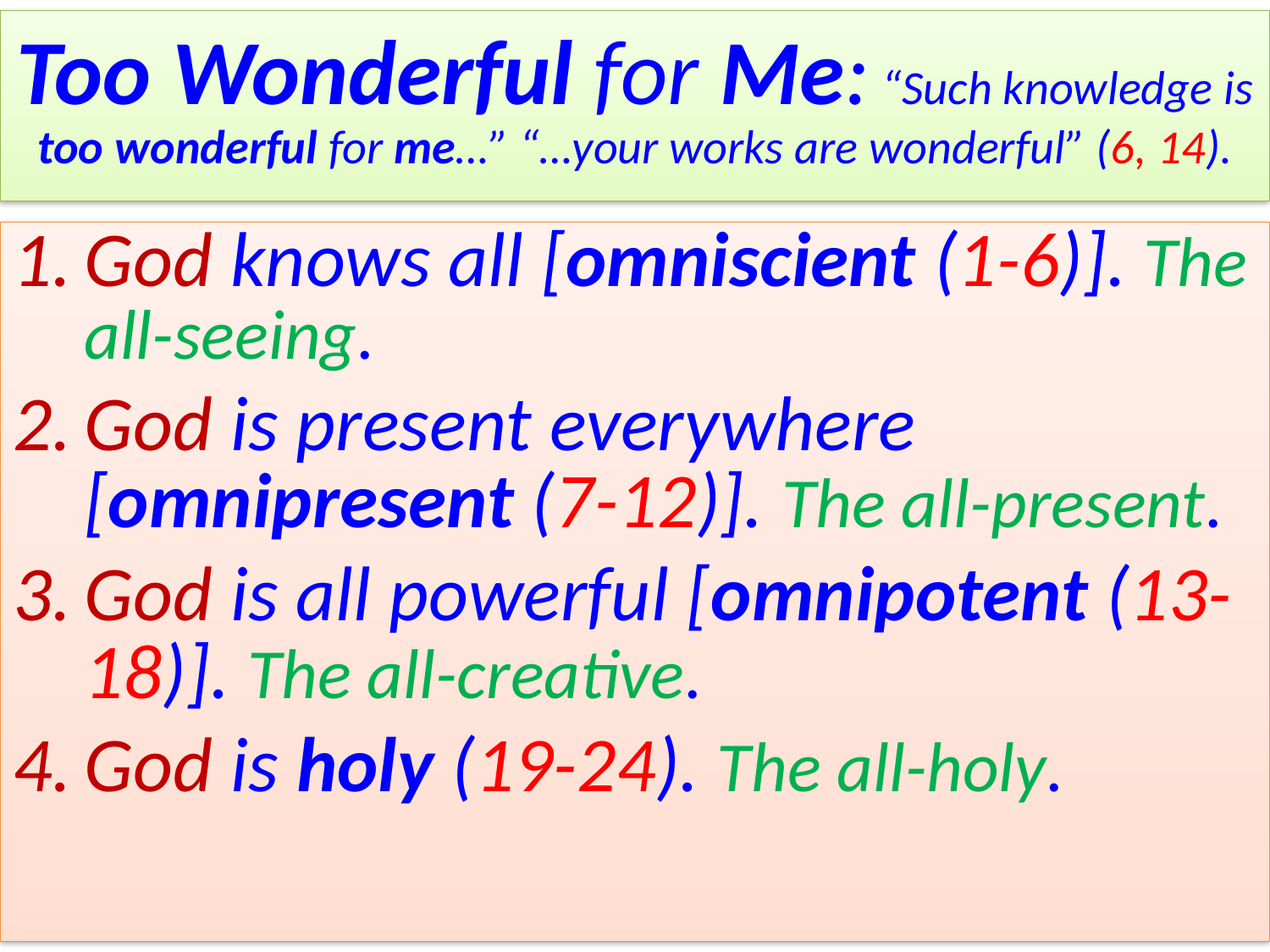

# Too Wonderful for Me: “Such knowledge is too wonderful for me…” “…your works are wonderful” (6, 14).
God knows all [omniscient (1-6)]. The all-seeing.
God is present everywhere [omnipresent (7-12)]. The all-present.
God is all powerful [omnipotent (13-18)]. The all-creative.
God is holy (19-24). The all-holy.